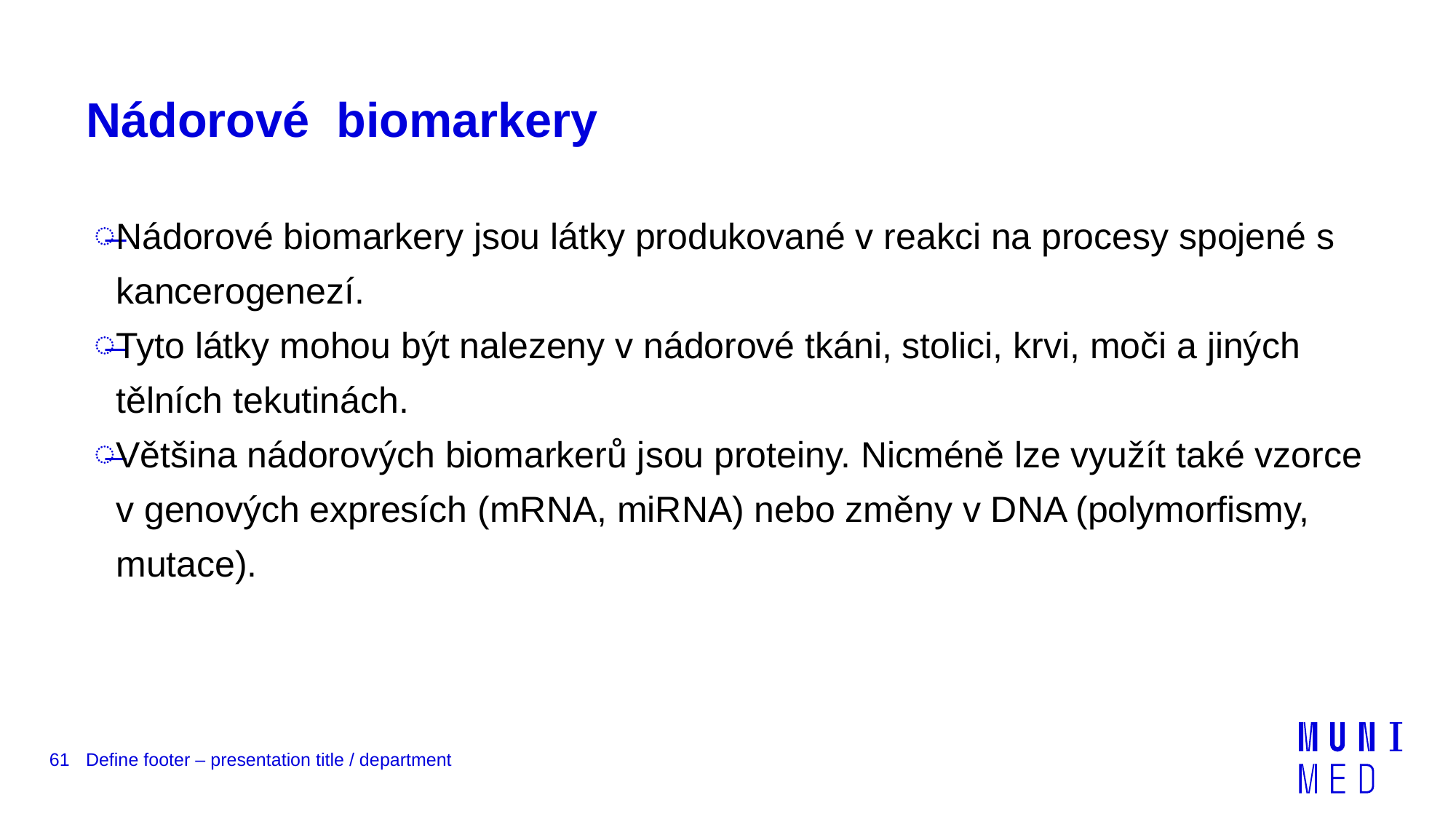

# Nádorové  biomarkery
Nádorové biomarkery jsou látky produkované v reakci na procesy spojené s kancerogenezí.
Tyto látky mohou být nalezeny v nádorové tkáni, stolici, krvi, moči a jiných tělních tekutinách.
Většina nádorových biomarkerů jsou proteiny. Nicméně lze využít také vzorce v genových expresích (mRNA, miRNA) nebo změny v DNA (polymorfismy, mutace).

61
Define footer – presentation title / department